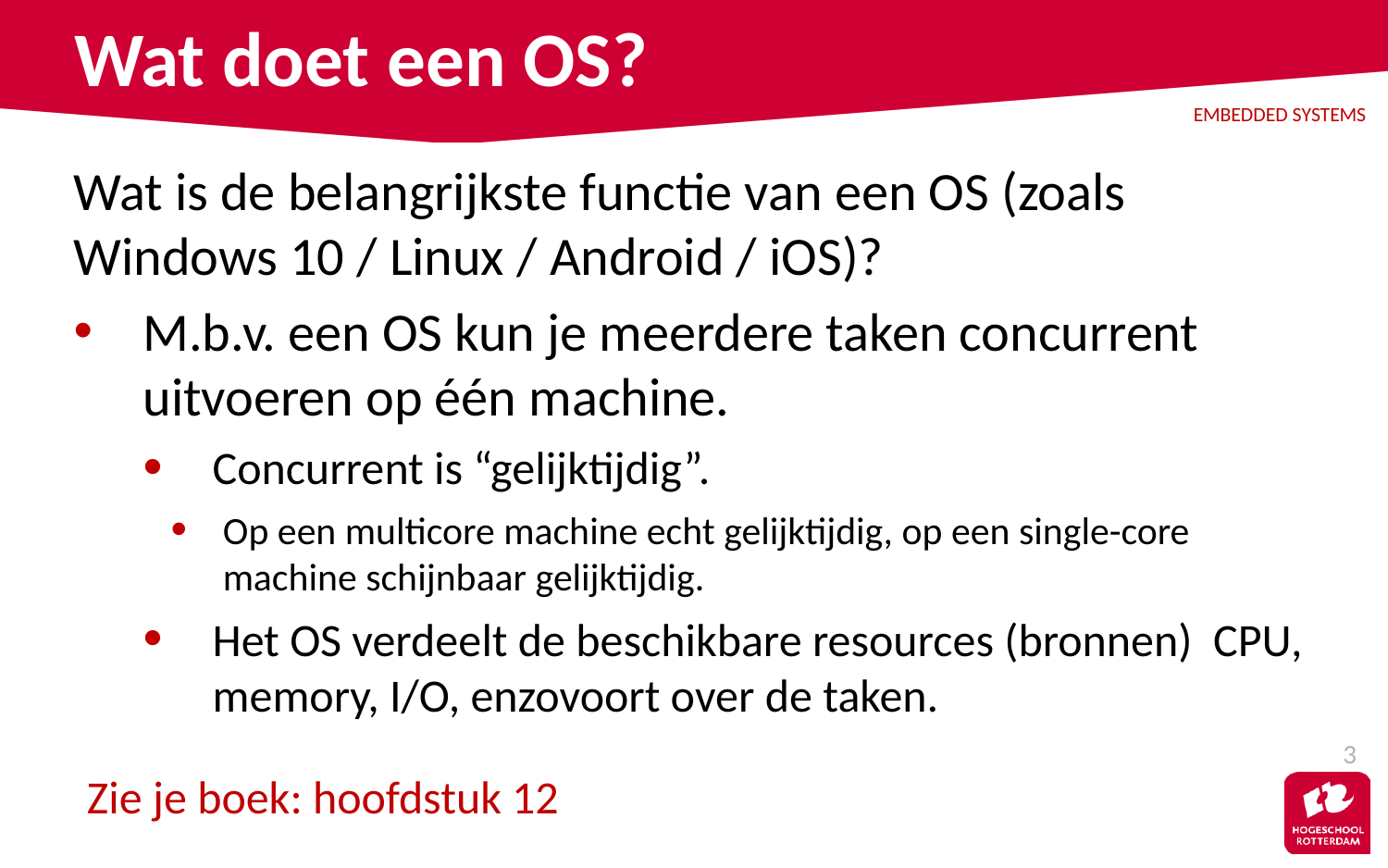

# Wat doet een OS?
Wat is de belangrijkste functie van een OS (zoals Windows 10 / Linux / Android / iOS)?
M.b.v. een OS kun je meerdere taken concurrent uitvoeren op één machine.
Concurrent is “gelijktijdig”.
Op een multicore machine echt gelijktijdig, op een single-core machine schijnbaar gelijktijdig.
Het OS verdeelt de beschikbare resources (bronnen)  CPU, memory, I/O, enzovoort over de taken.
3
Zie je boek: hoofdstuk 12